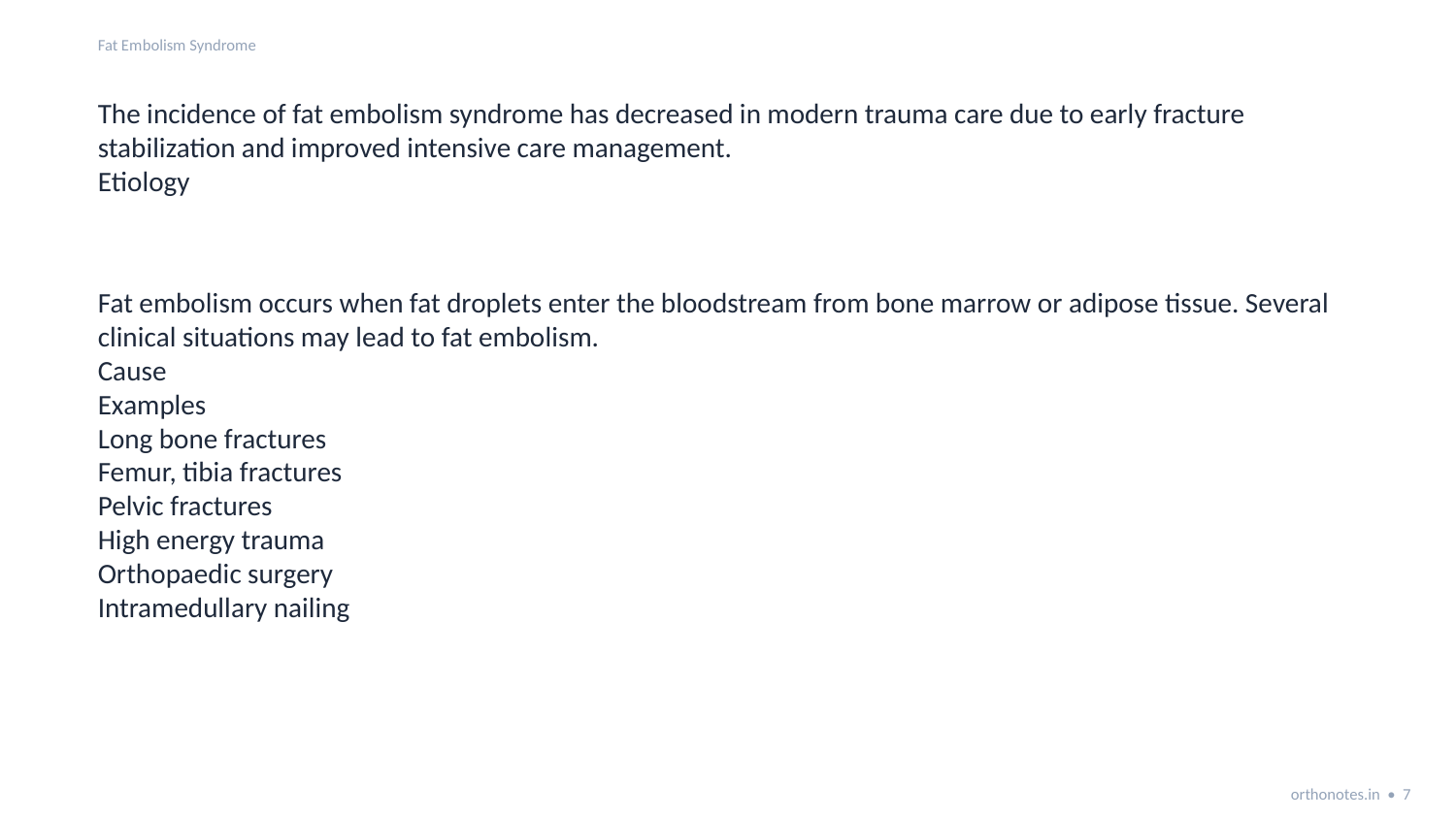

Fat Embolism Syndrome
The incidence of fat embolism syndrome has decreased in modern trauma care due to early fracture stabilization and improved intensive care management.
Etiology
Fat embolism occurs when fat droplets enter the bloodstream from bone marrow or adipose tissue. Several clinical situations may lead to fat embolism.
Cause
Examples
Long bone fractures
Femur, tibia fractures
Pelvic fractures
High energy trauma
Orthopaedic surgery
Intramedullary nailing
orthonotes.in  •  7